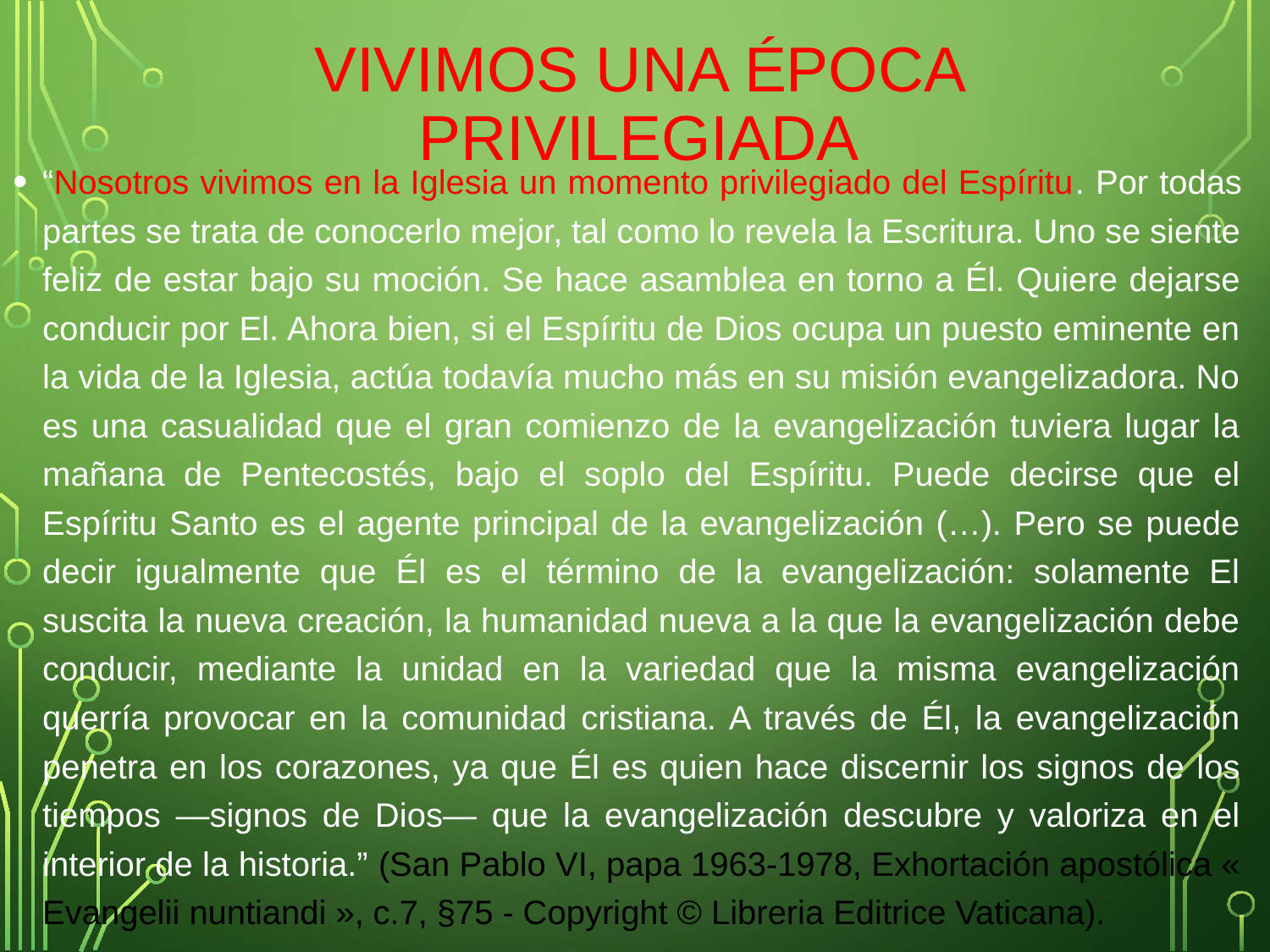

# VIVIMOS UNA ÉPOCA PRIVILEGIADA
“Nosotros vivimos en la Iglesia un momento privilegiado del Espíritu. Por todas partes se trata de conocerlo mejor, tal como lo revela la Escritura. Uno se siente feliz de estar bajo su moción. Se hace asamblea en torno a Él. Quiere dejarse conducir por El. Ahora bien, si el Espíritu de Dios ocupa un puesto eminente en la vida de la Iglesia, actúa todavía mucho más en su misión evangelizadora. No es una casualidad que el gran comienzo de la evangelización tuviera lugar la mañana de Pentecostés, bajo el soplo del Espíritu. Puede decirse que el Espíritu Santo es el agente principal de la evangelización (…). Pero se puede decir igualmente que Él es el término de la evangelización: solamente El suscita la nueva creación, la humanidad nueva a la que la evangelización debe conducir, mediante la unidad en la variedad que la misma evangelización querría provocar en la comunidad cristiana. A través de Él, la evangelización penetra en los corazones, ya que Él es quien hace discernir los signos de los tiempos —signos de Dios— que la evangelización descubre y valoriza en el interior de la historia.” (San Pablo VI, papa 1963-1978, Exhortación apostólica « Evangelii nuntiandi », c.7, §75 - Copyright © Libreria Editrice Vaticana).